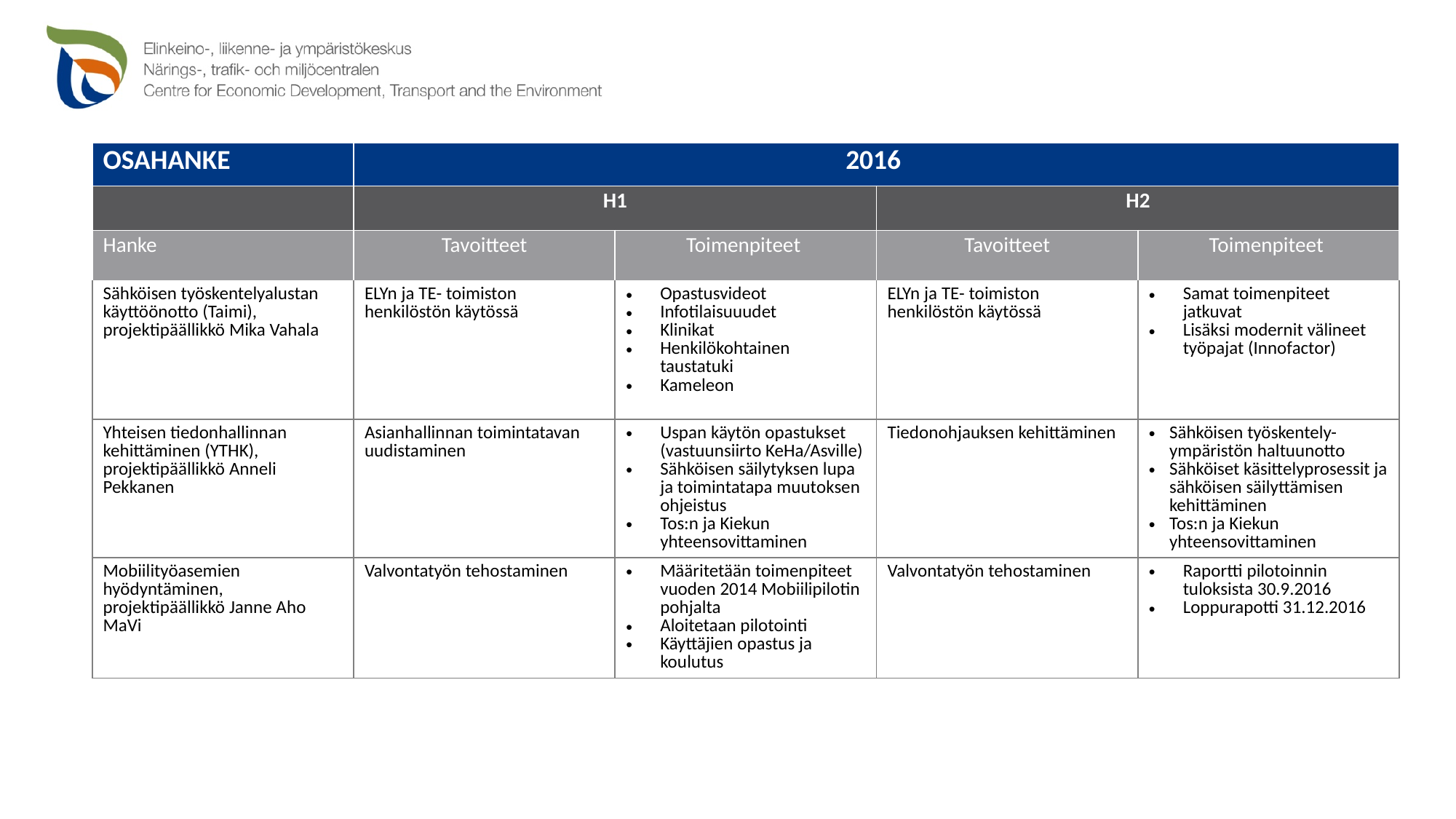

| OSAHANKE | 2016 |  |  |  |
| --- | --- | --- | --- | --- |
|  | H1 |  | H2 |  |
| Hanke | Tavoitteet | Toimenpiteet | Tavoitteet | Toimenpiteet |
| Sähköisen työskentelyalustan käyttöönotto (Taimi), projektipäällikkö Mika Vahala | ELYn ja TE- toimiston henkilöstön käytössä | Opastusvideot Infotilaisuuudet Klinikat Henkilökohtainen taustatuki Kameleon | ELYn ja TE- toimiston henkilöstön käytössä | Samat toimenpiteet jatkuvat Lisäksi modernit välineet työpajat (Innofactor) |
| Yhteisen tiedonhallinnan kehittäminen (YTHK), projektipäällikkö Anneli Pekkanen | Asianhallinnan toimintatavan uudistaminen | Uspan käytön opastukset (vastuunsiirto KeHa/Asville) Sähköisen säilytyksen lupa ja toimintatapa muutoksen ohjeistus Tos:n ja Kiekun yhteensovittaminen | Tiedonohjauksen kehittäminen | Sähköisen työskentely-ympäristön haltuunotto Sähköiset käsittelyprosessit ja sähköisen säilyttämisen kehittäminen Tos:n ja Kiekun yhteensovittaminen |
| Mobiilityöasemien hyödyntäminen, projektipäällikkö Janne Aho MaVi | Valvontatyön tehostaminen | Määritetään toimenpiteet vuoden 2014 Mobiilipilotin pohjalta Aloitetaan pilotointi Käyttäjien opastus ja koulutus | Valvontatyön tehostaminen | Raportti pilotoinnin tuloksista 30.9.2016 Loppurapotti 31.12.2016 |